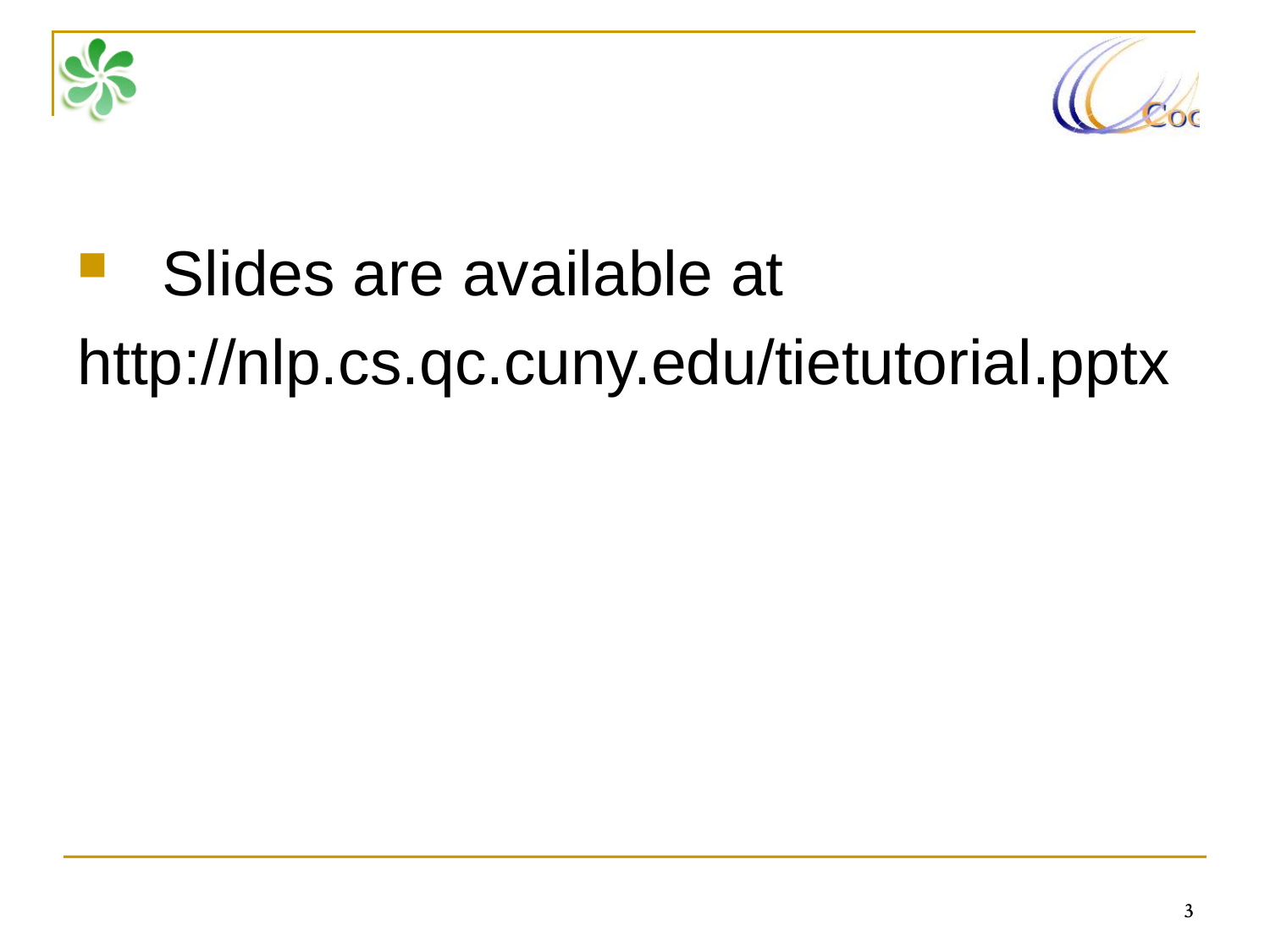

Slides are available at
http://nlp.cs.qc.cuny.edu/tietutorial.pptx
3
3